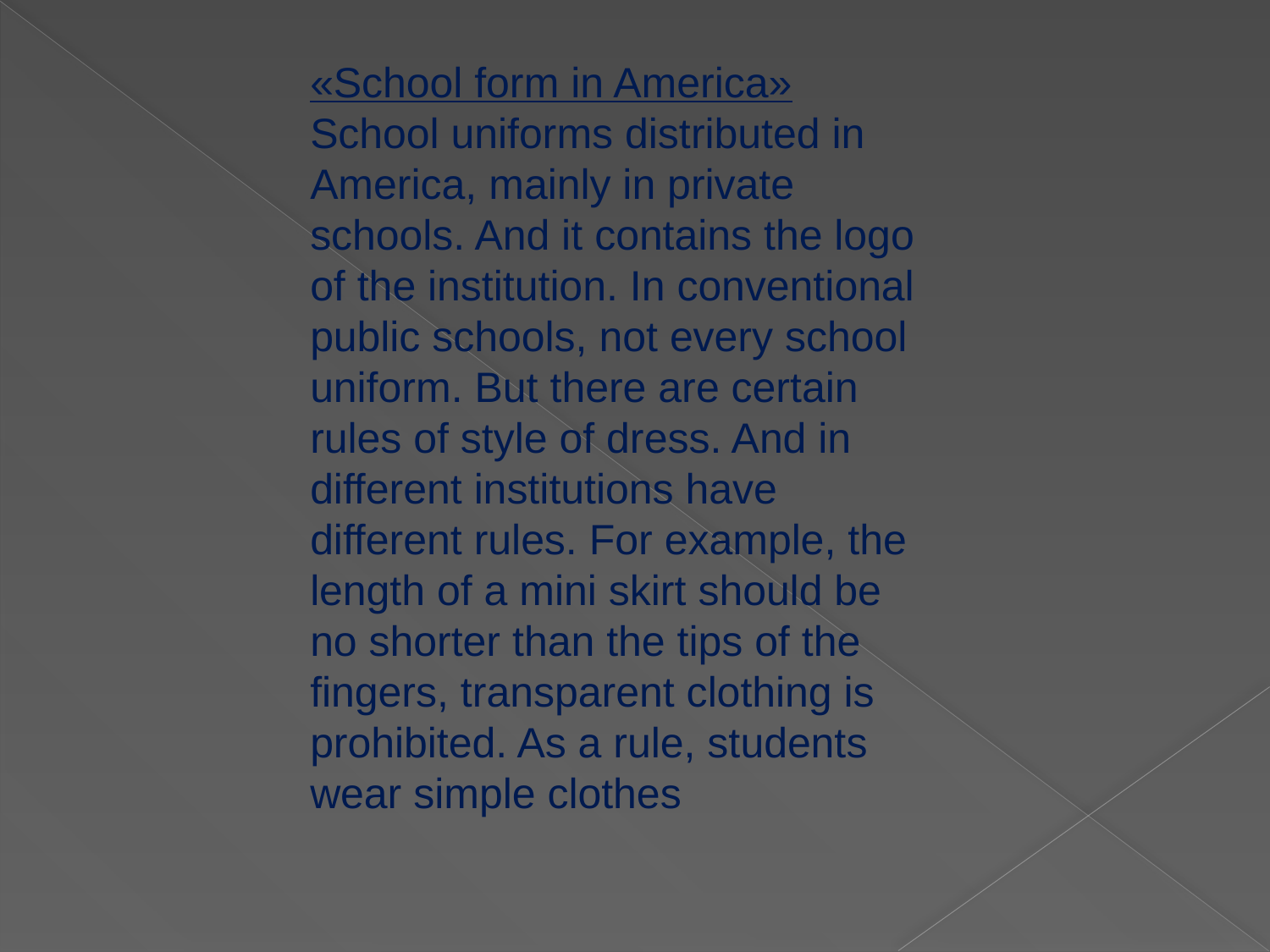

«School form in America»
School uniforms distributed in America, mainly in private schools. And it contains the logo of the institution. In conventional public schools, not every school uniform. But there are certain rules of style of dress. And in different institutions have different rules. For example, the length of a mini skirt should be no shorter than the tips of the fingers, transparent clothing is prohibited. As a rule, students wear simple clothes